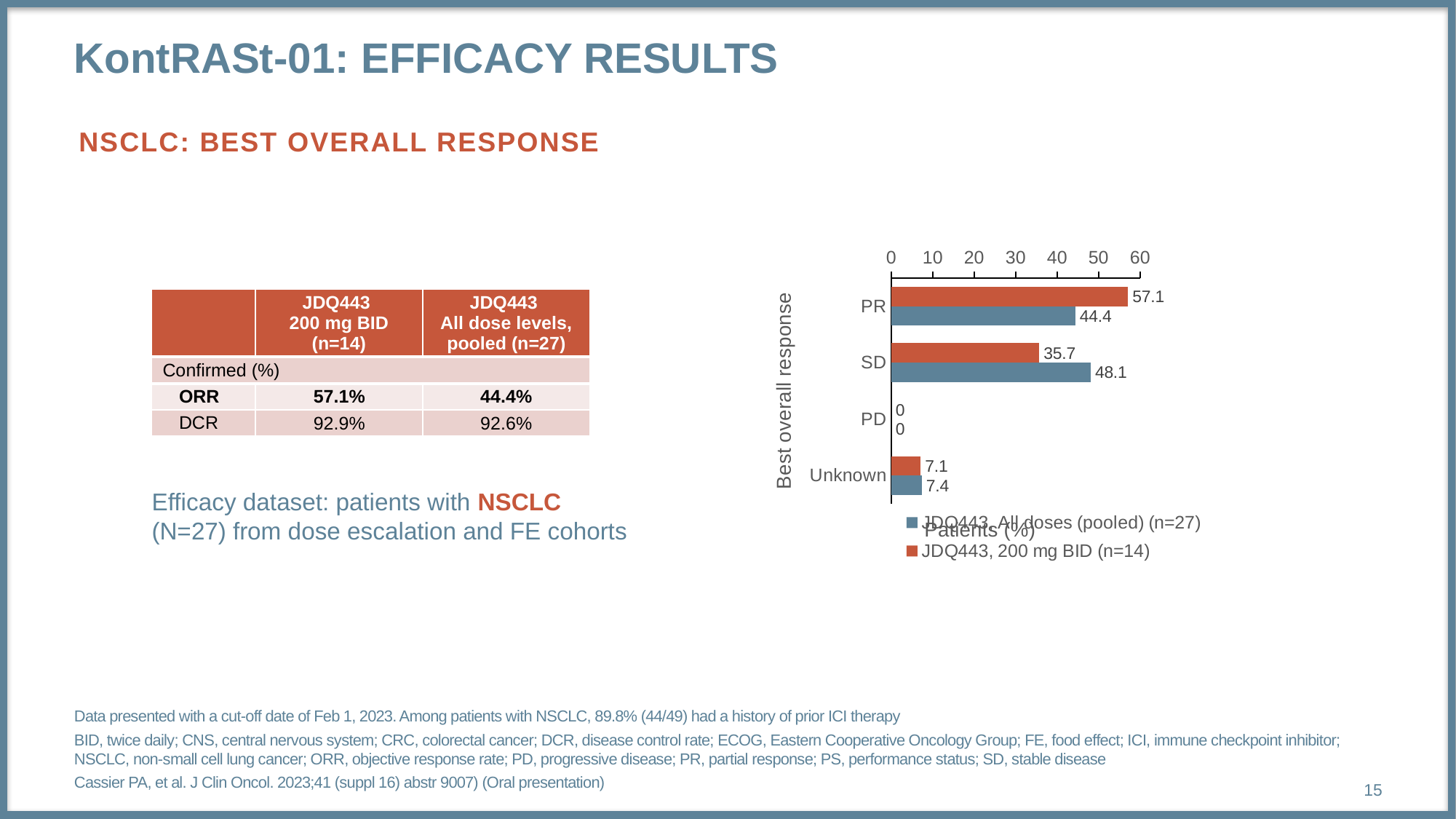

# KontRASt-01: efficacy results
NSCLC: BEST OVERALL RESPONSE

### Chart

| Category | JDQ443, 200 mg BID (n=14) | JDQ443, All doses (pooled) (n=27) |
|---|---|---|
| PR | 57.1 | 44.4 |
| SD | 35.7 | 48.1 |
| PD | 0.0 | 0.0 |
| Unknown | 7.1 | 7.4 |
|  | JDQ443 200 mg BID (n=14) | JDQ443 All dose levels, pooled (n=27) |
| --- | --- | --- |
| Confirmed (%) |  |  |
| ORR | 57.1% | 44.4% |
| DCR | 92.9% | 92.6% |
Efficacy dataset: patients with NSCLC (N=27) from dose escalation and FE cohorts
Data presented with a cut-off date of Feb 1, 2023. Among patients with NSCLC, 89.8% (44/49) had a history of prior ICI therapy
BID, twice daily; CNS, central nervous system; CRC, colorectal cancer; DCR, disease control rate; ECOG, Eastern Cooperative Oncology Group; FE, food effect; ICI, immune checkpoint inhibitor; NSCLC, non-small cell lung cancer; ORR, objective response rate; PD, progressive disease; PR, partial response; PS, performance status; SD, stable disease
Cassier PA, et al. J Clin Oncol. 2023;41 (suppl 16) abstr 9007) (Oral presentation)
15